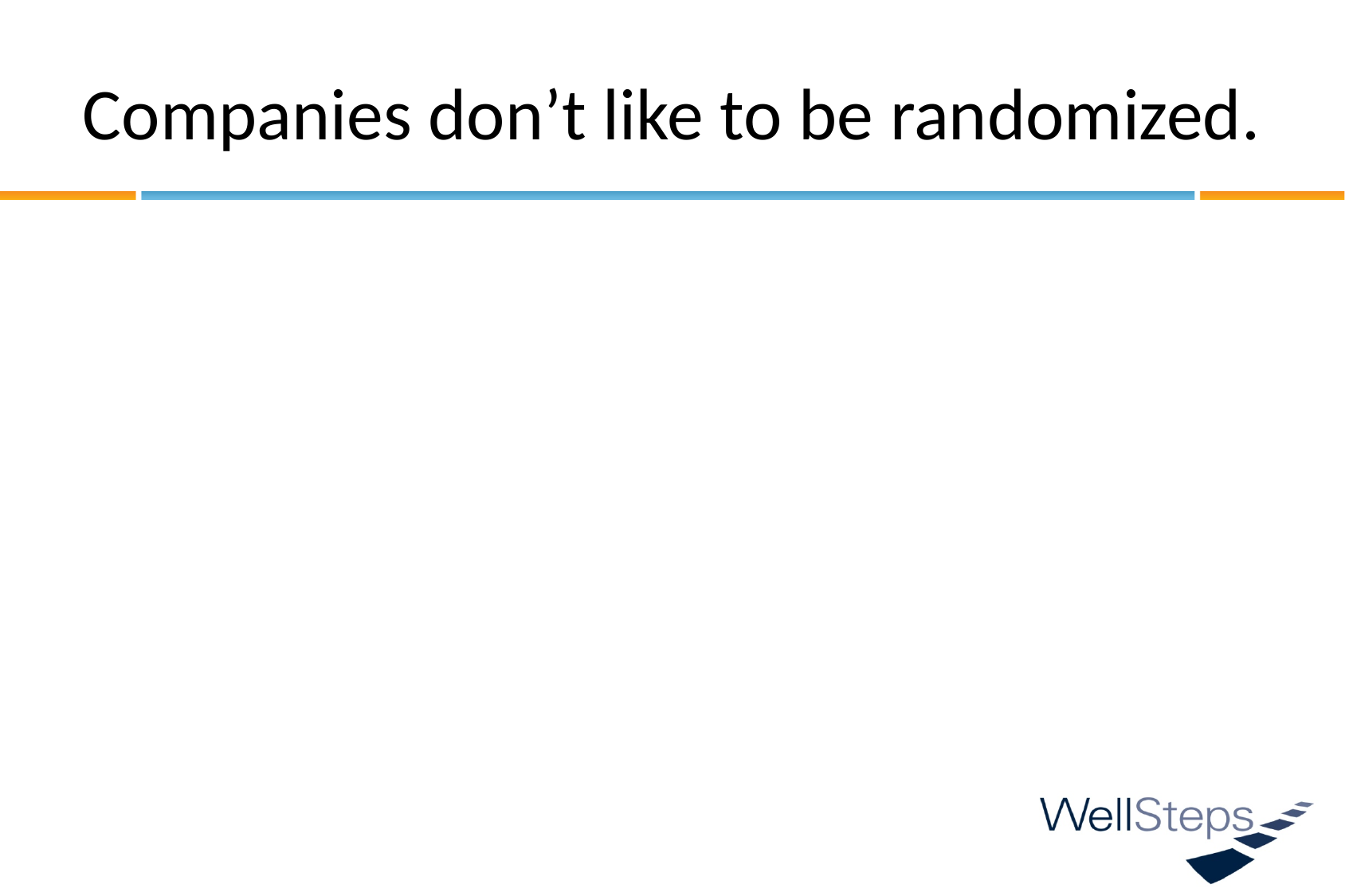

# Companies don’t like to be randomized.